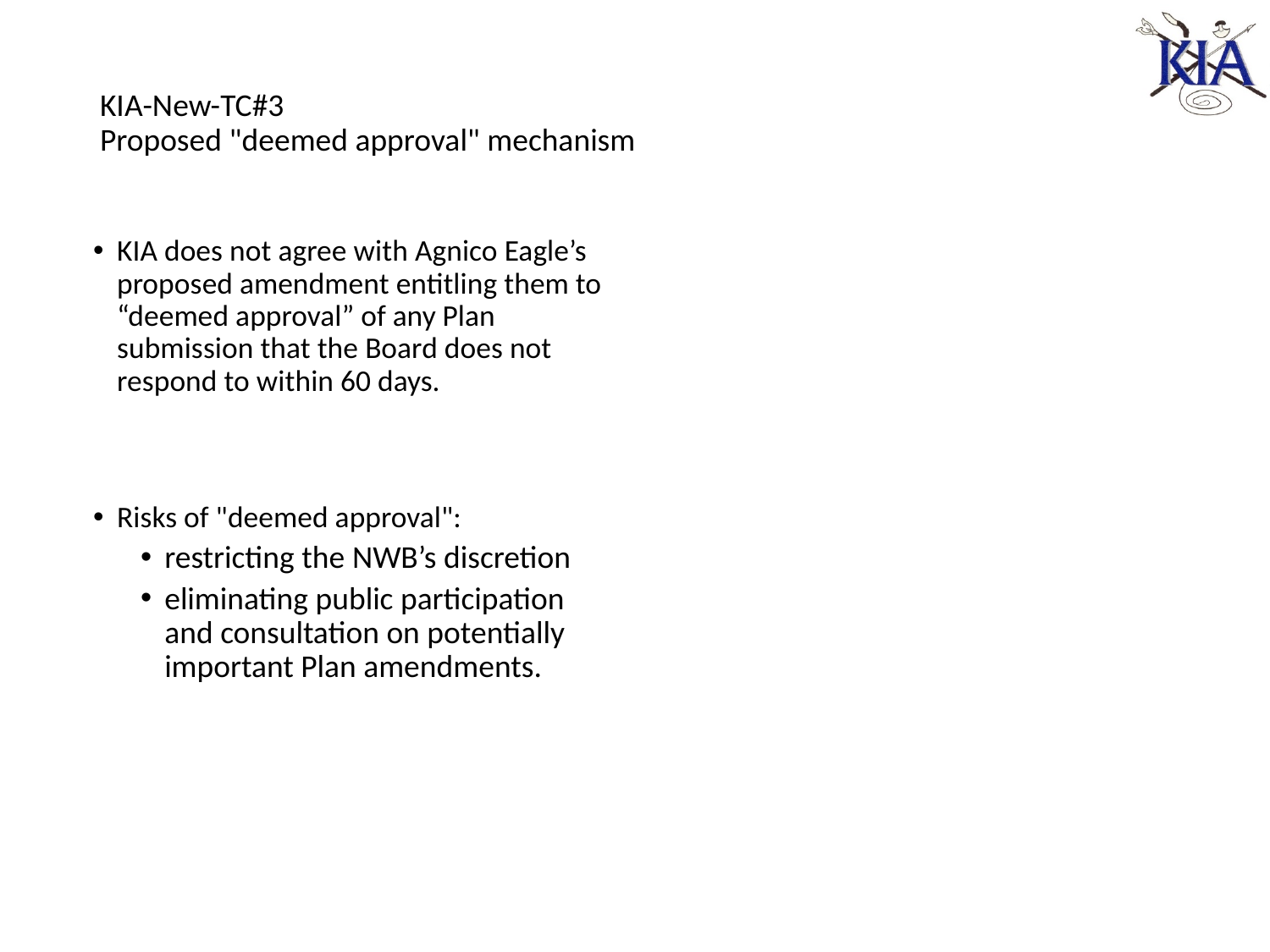

# KIA-New-TC#3 Proposed "deemed approval" mechanism
KIA does not agree with Agnico Eagle’s proposed amendment entitling them to “deemed approval” of any Plan submission that the Board does not respond to within 60 days.

Risks of "deemed approval":
restricting the NWB’s discretion
eliminating public participation and consultation on potentially important Plan amendments.